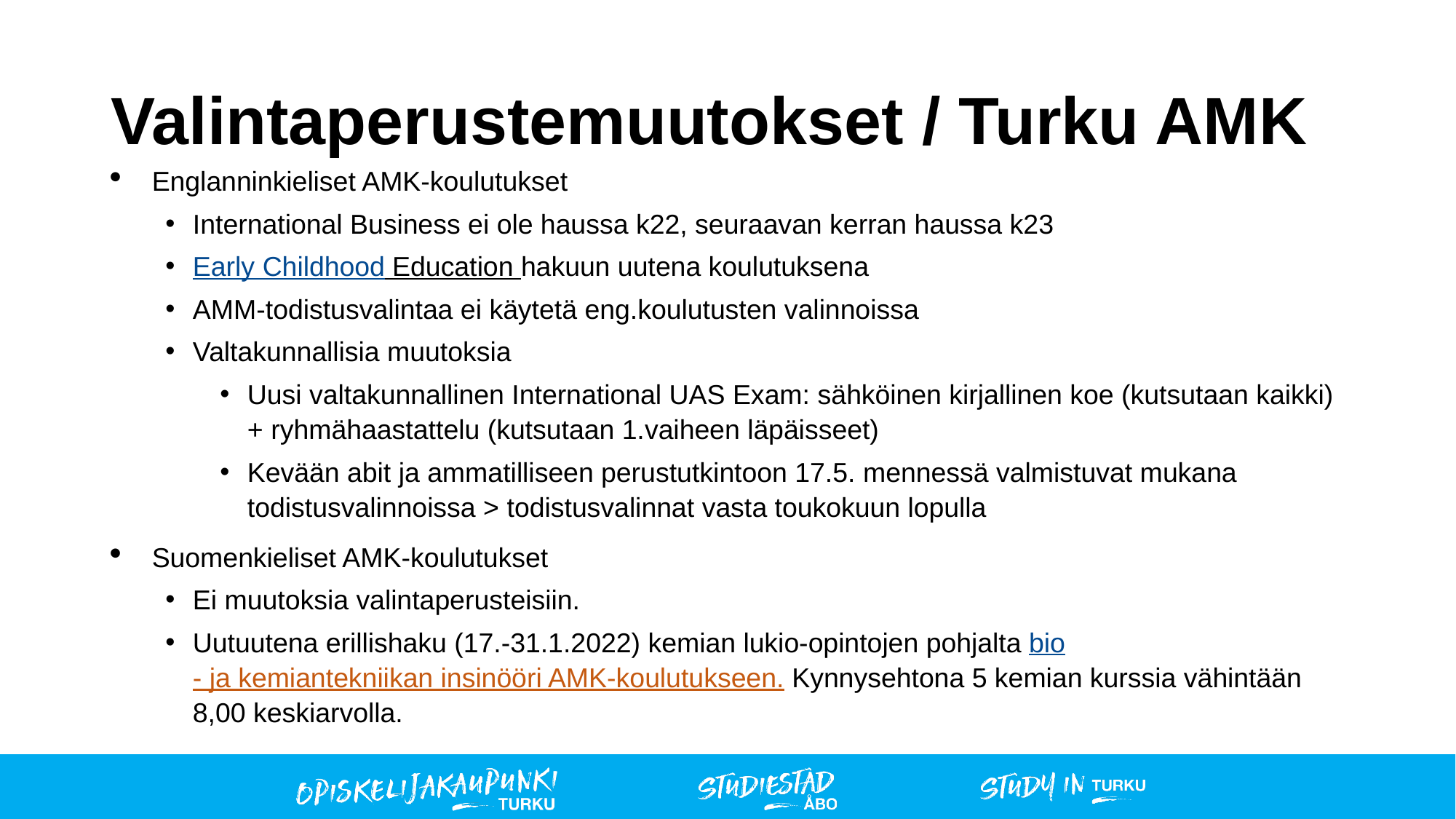

# Valintaperustemuutokset / Turku AMK
Englanninkieliset AMK-koulutukset
International Business ei ole haussa k22, seuraavan kerran haussa k23
Early Childhood Education hakuun uutena koulutuksena
AMM-todistusvalintaa ei käytetä eng.koulutusten valinnoissa
Valtakunnallisia muutoksia
Uusi valtakunnallinen International UAS Exam: sähköinen kirjallinen koe (kutsutaan kaikki) + ryhmähaastattelu (kutsutaan 1.vaiheen läpäisseet)
Kevään abit ja ammatilliseen perustutkintoon 17.5. mennessä valmistuvat mukana todistusvalinnoissa > todistusvalinnat vasta toukokuun lopulla
Suomenkieliset AMK-koulutukset
Ei muutoksia valintaperusteisiin.
Uutuutena erillishaku (17.-31.1.2022) kemian lukio-opintojen pohjalta bio- ja kemiantekniikan insinööri AMK-koulutukseen. Kynnysehtona 5 kemian kurssia vähintään 8,00 keskiarvolla.